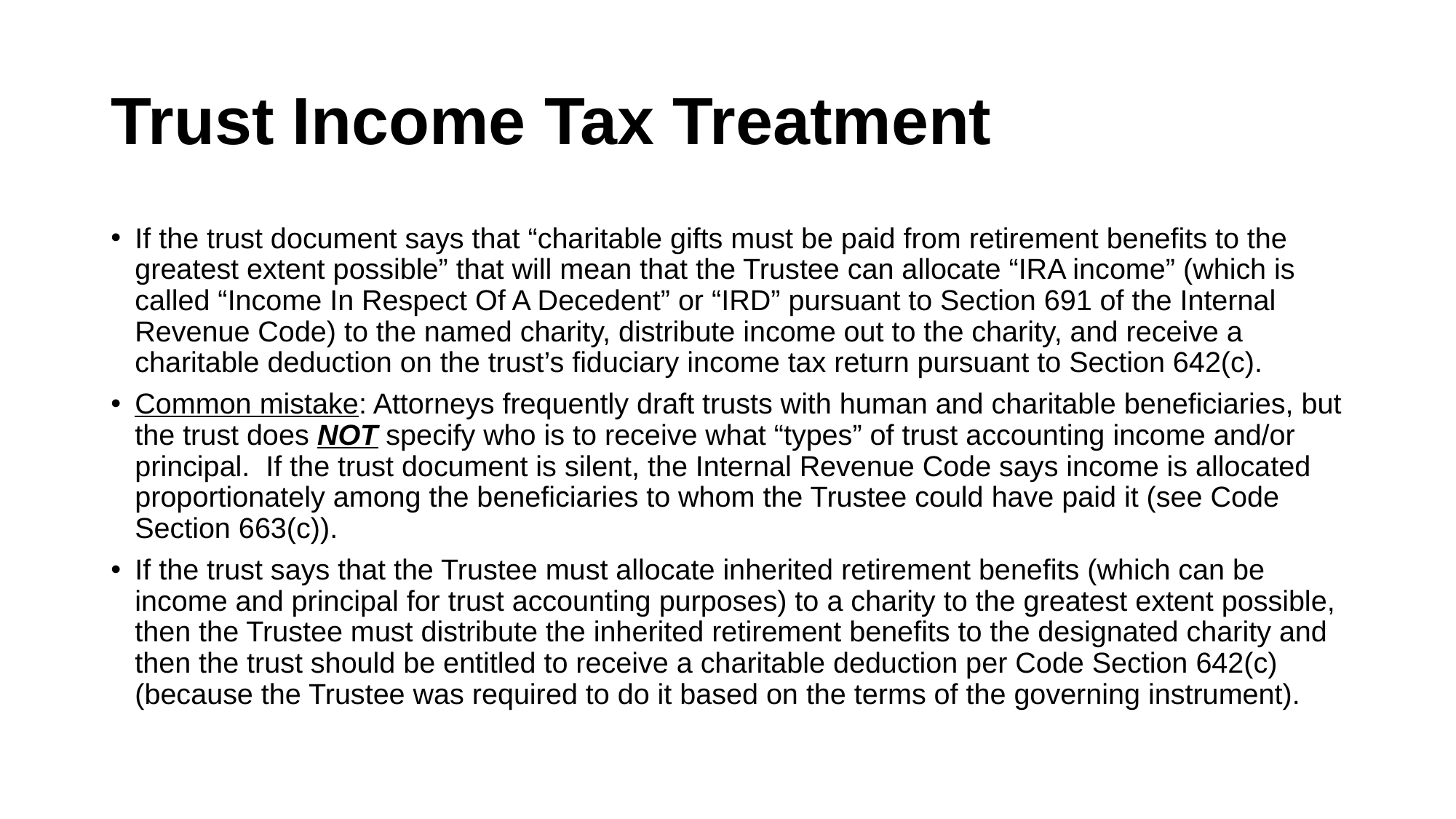

# Trust Income Tax Treatment
If the trust document says that “charitable gifts must be paid from retirement benefits to the greatest extent possible” that will mean that the Trustee can allocate “IRA income” (which is called “Income In Respect Of A Decedent” or “IRD” pursuant to Section 691 of the Internal Revenue Code) to the named charity, distribute income out to the charity, and receive a charitable deduction on the trust’s fiduciary income tax return pursuant to Section 642(c).
Common mistake: Attorneys frequently draft trusts with human and charitable beneficiaries, but the trust does NOT specify who is to receive what “types” of trust accounting income and/or principal.  If the trust document is silent, the Internal Revenue Code says income is allocated proportionately among the beneficiaries to whom the Trustee could have paid it (see Code Section 663(c)).
If the trust says that the Trustee must allocate inherited retirement benefits (which can be income and principal for trust accounting purposes) to a charity to the greatest extent possible, then the Trustee must distribute the inherited retirement benefits to the designated charity and then the trust should be entitled to receive a charitable deduction per Code Section 642(c) (because the Trustee was required to do it based on the terms of the governing instrument).